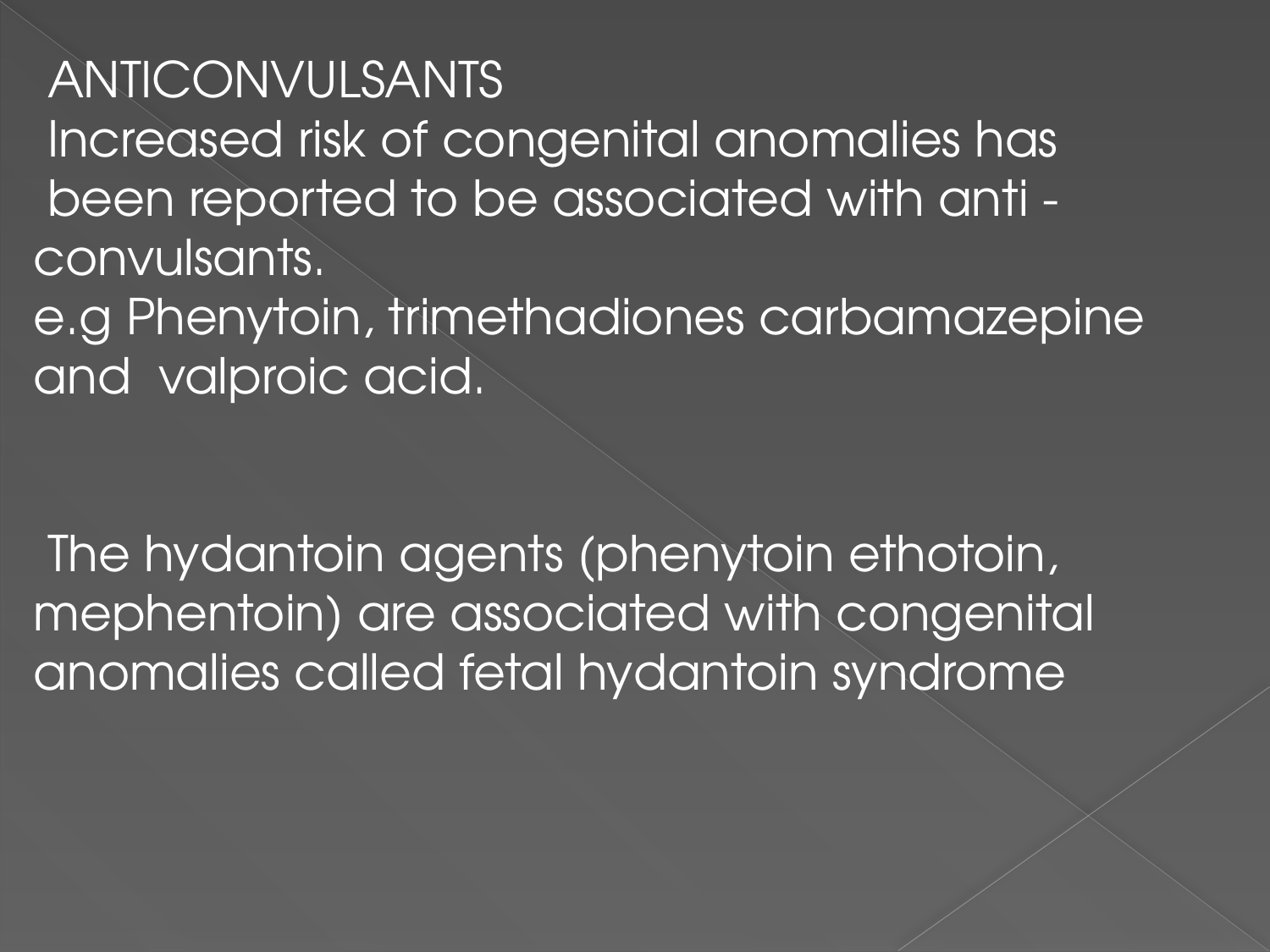

ANTICONVULSANTS
 Increased risk of congenital anomalies has
 been reported to be associated with anti -
convulsants.  e.g Phenytoin, trimethadiones carbamazepine and  valproic acid.

 The hydantoin agents (phenytoin ethotoin,
mephentoin) are associated with congenital  anomalies called fetal hydantoin syndrome